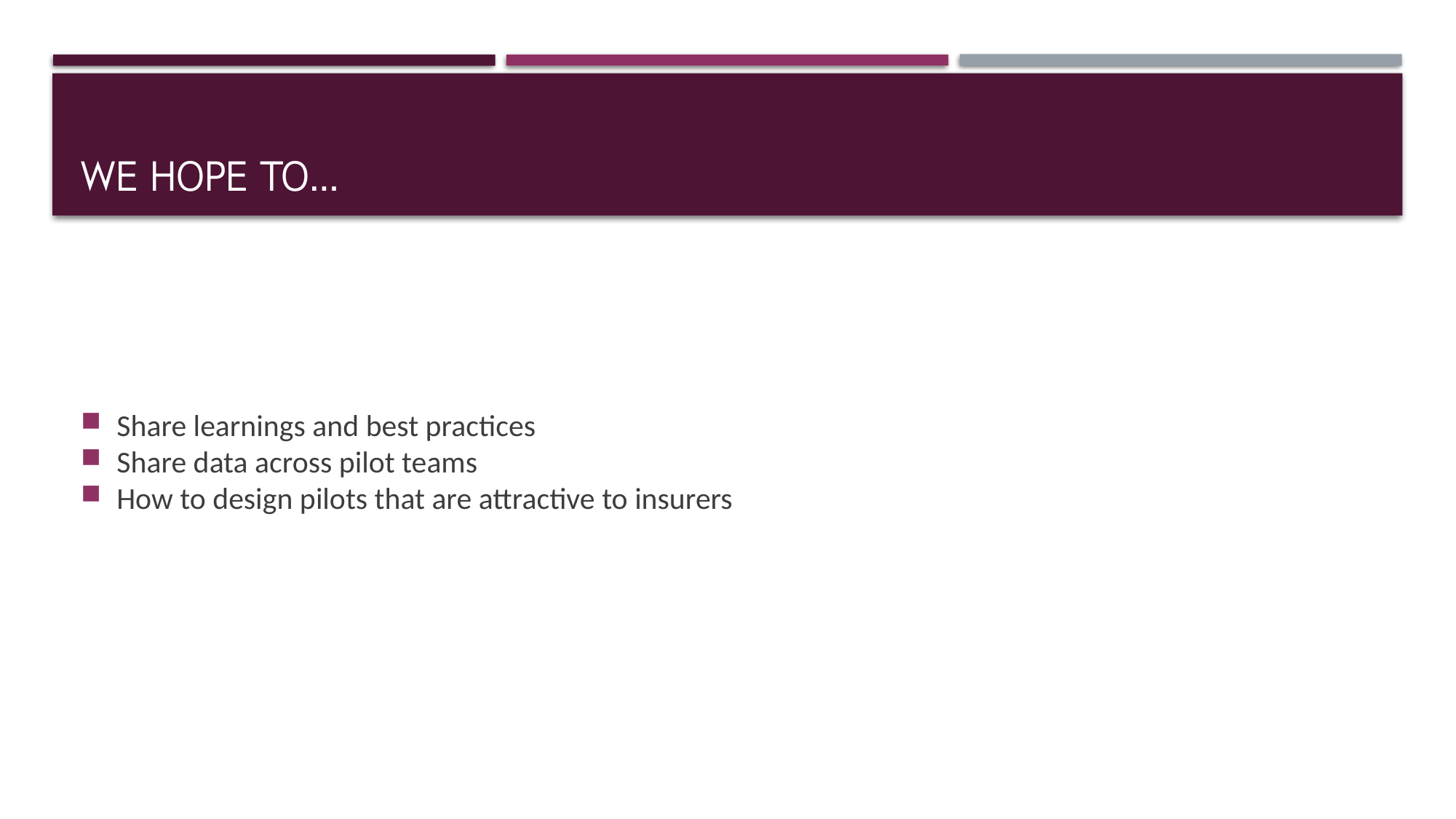

# we hope to…
Share learnings and best practices
Share data across pilot teams
How to design pilots that are attractive to insurers